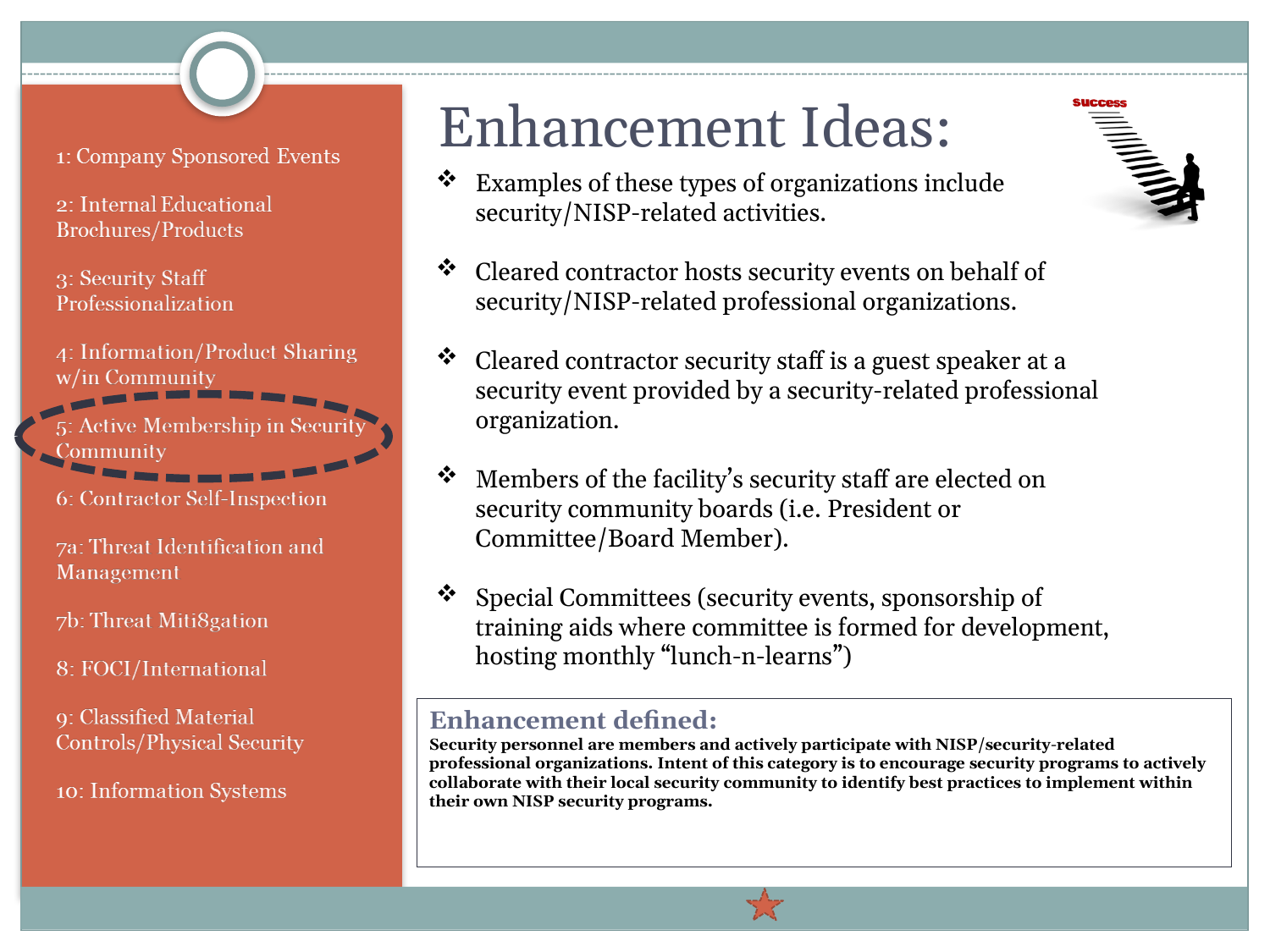

Enhancement Ideas:
Examples of these types of organizations include security/NISP-related activities.

Cleared contractor hosts security events on behalf of security/NISP-related professional organizations.

Cleared contractor security staff is a guest speaker at a security event provided by a security-related professional organization.

Members of the facility’s security staff are elected on security community boards (i.e. President or Committee/Board Member).

Special Committees (security events, sponsorship of training aids where committee is formed for development, hosting monthly “lunch-n-learns”)

# Enhancement defined: Security personnel are members and actively participate with NISP/security-related professional organizations. Intent of this category is to encourage security programs to actively  collaborate with their local security community to identify best practices to implement within their own NISP security programs.